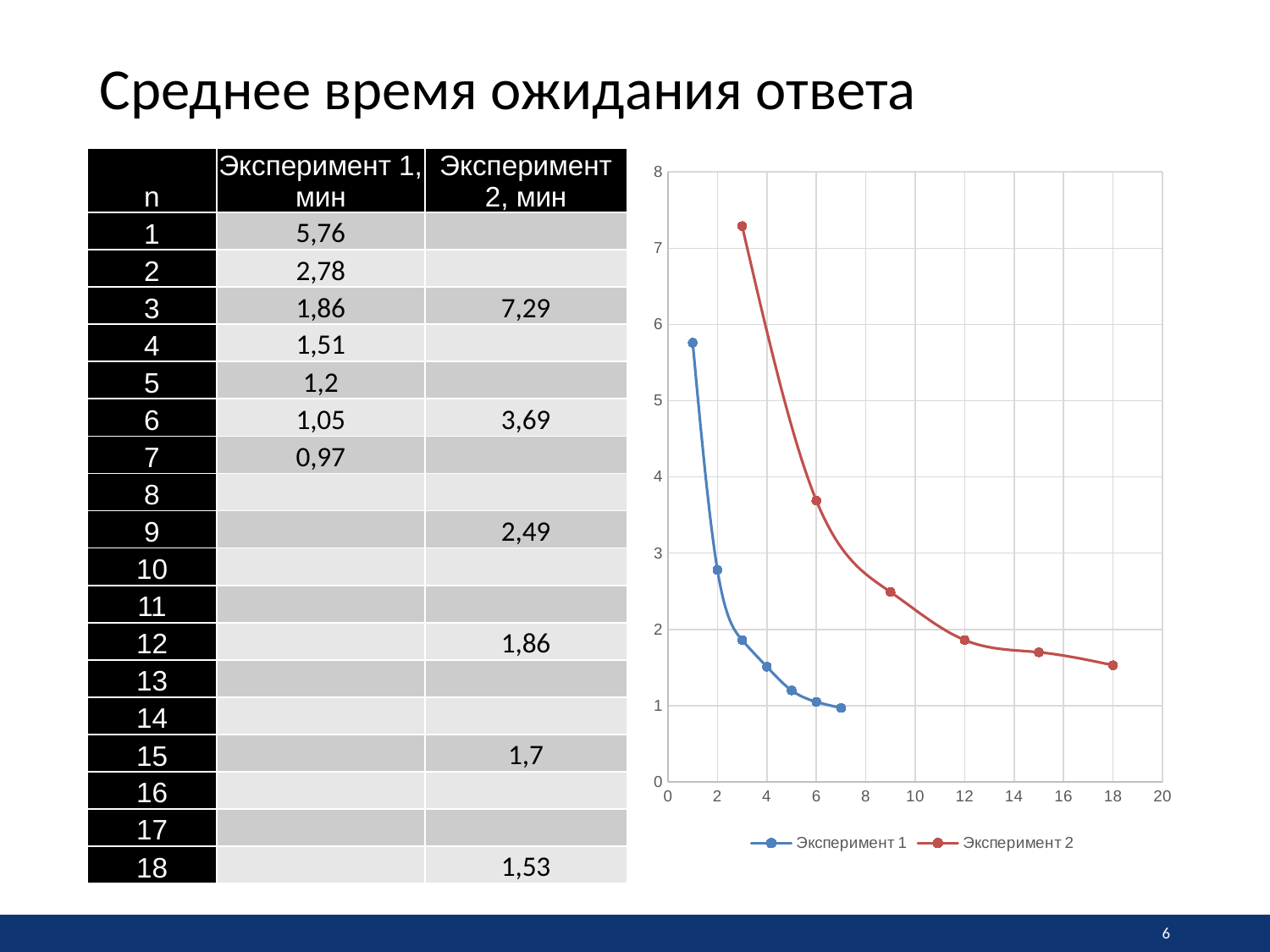

Среднее время ожидания ответа
| n | Эксперимент 1, мин | Эксперимент 2, мин |
| --- | --- | --- |
| 1 | 5,76 |  |
| 2 | 2,78 |  |
| 3 | 1,86 | 7,29 |
| 4 | 1,51 |  |
| 5 | 1,2 |  |
| 6 | 1,05 | 3,69 |
| 7 | 0,97 |  |
| 8 |  |  |
| 9 |  | 2,49 |
| 10 |  |  |
| 11 |  |  |
| 12 |  | 1,86 |
| 13 |  |  |
| 14 |  |  |
| 15 |  | 1,7 |
| 16 |  |  |
| 17 |  |  |
| 18 |  | 1,53 |

### Chart

| Category | Эксперимент 1 | Эксперимент 2 |
|---|---|---|
6